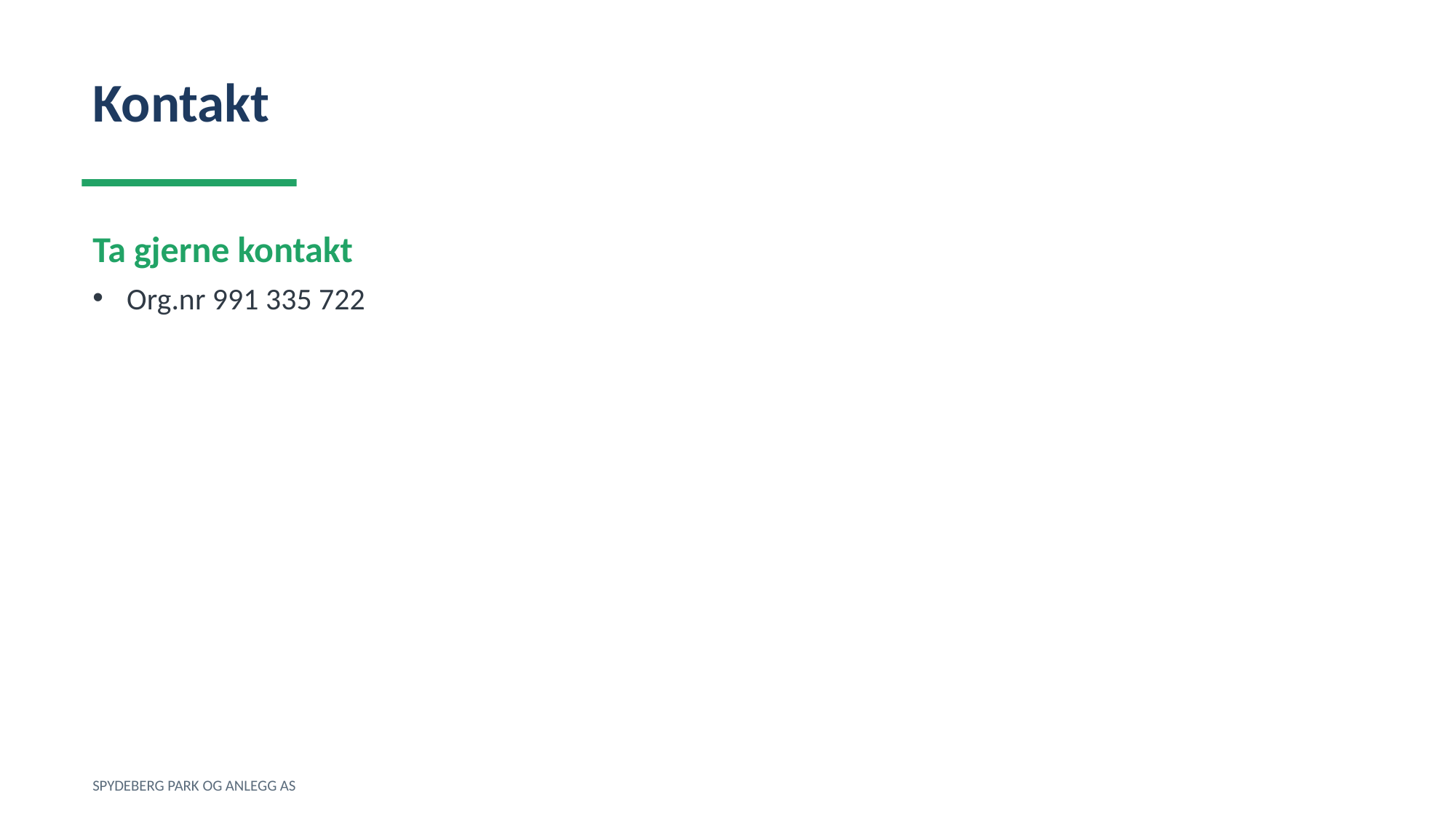

Kontakt

Ta gjerne kontakt
Org.nr 991 335 722
SPYDEBERG PARK OG ANLEGG AS